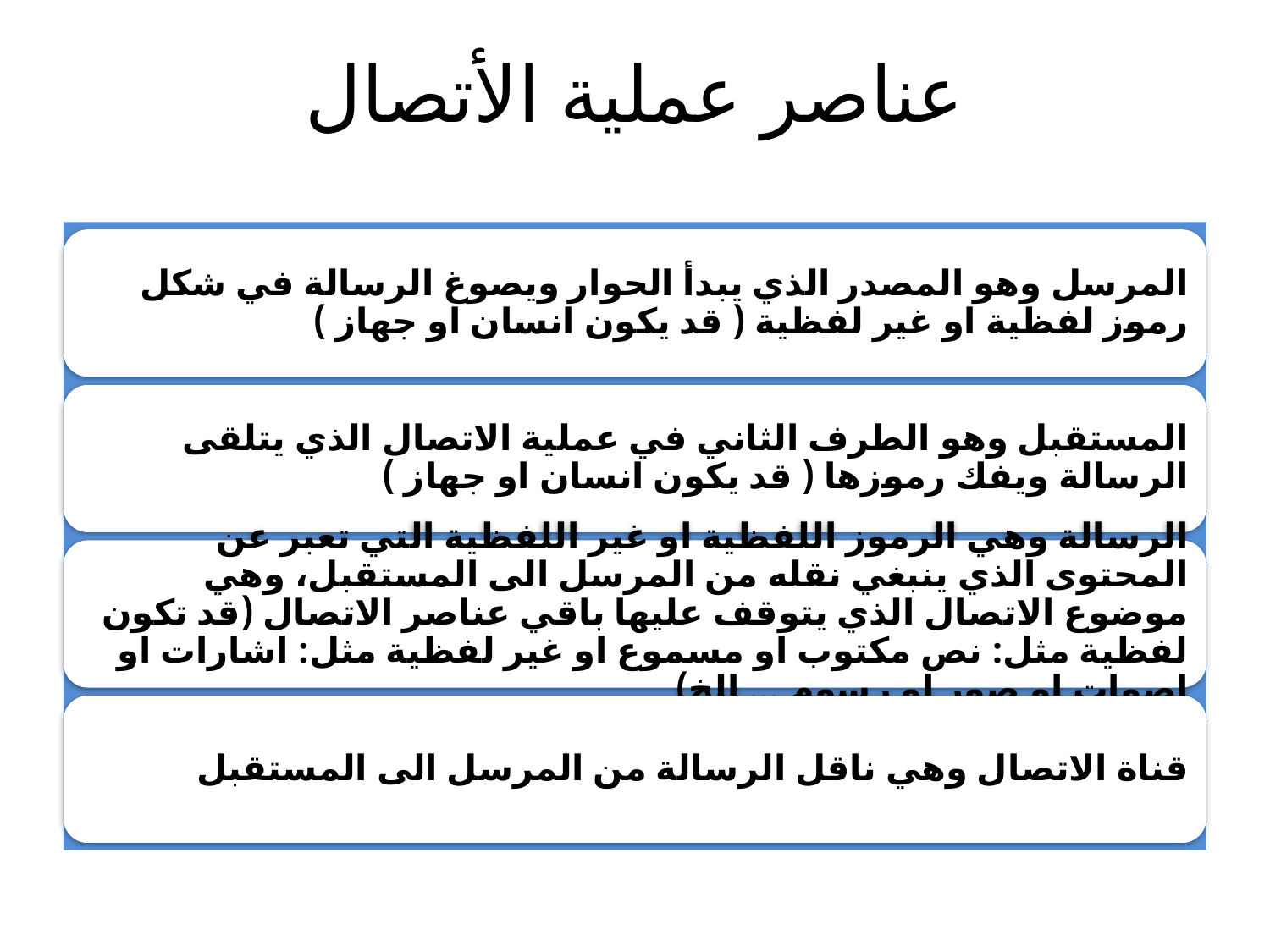

عناصر عملية الأتصال
المرسل وهو المصدر الذي يبدأ الحوار ويصوغ الرسالة في شكل رموز لفظية او غير لفظية ( قد يكون انسان او جهاز )
المستقبل وهو الطرف الثاني في عملية الاتصال الذي يتلقى الرسالة ويفك رموزها ( قد يكون انسان او جهاز )
الرسالة وهي الرموز اللفظية او غير اللفظية التي تعبر عن المحتوى الذي ينبغي نقله من المرسل الى المستقبل، وهي موضوع الاتصال الذي يتوقف عليها باقي عناصر الاتصال (قد تكون لفظية مثل: نص مكتوب او مسموع او غير لفظية مثل: اشارات او اصوات او صور او رسوم ... الخ)
قناة الاتصال وهي ناقل الرسالة من المرسل الى المستقبل